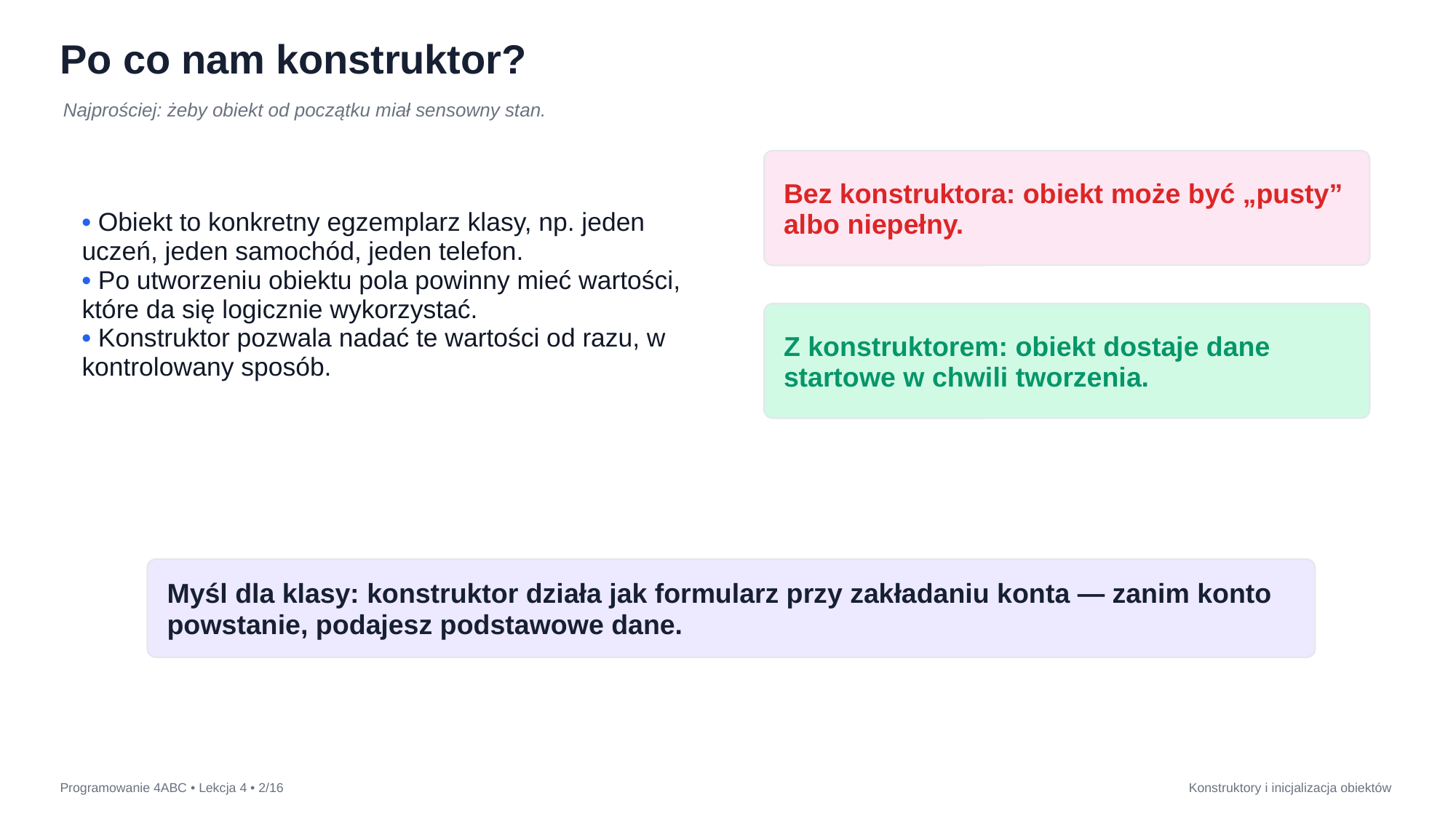

Po co nam konstruktor?
Najprościej: żeby obiekt od początku miał sensowny stan.

• Obiekt to konkretny egzemplarz klasy, np. jeden uczeń, jeden samochód, jeden telefon.
• Po utworzeniu obiektu pola powinny mieć wartości, które da się logicznie wykorzystać.
• Konstruktor pozwala nadać te wartości od razu, w kontrolowany sposób.
Bez konstruktora: obiekt może być „pusty” albo niepełny.

Z konstruktorem: obiekt dostaje dane startowe w chwili tworzenia.

Myśl dla klasy: konstruktor działa jak formularz przy zakładaniu konta — zanim konto powstanie, podajesz podstawowe dane.
Programowanie 4ABC • Lekcja 4 • 2/16
Konstruktory i inicjalizacja obiektów